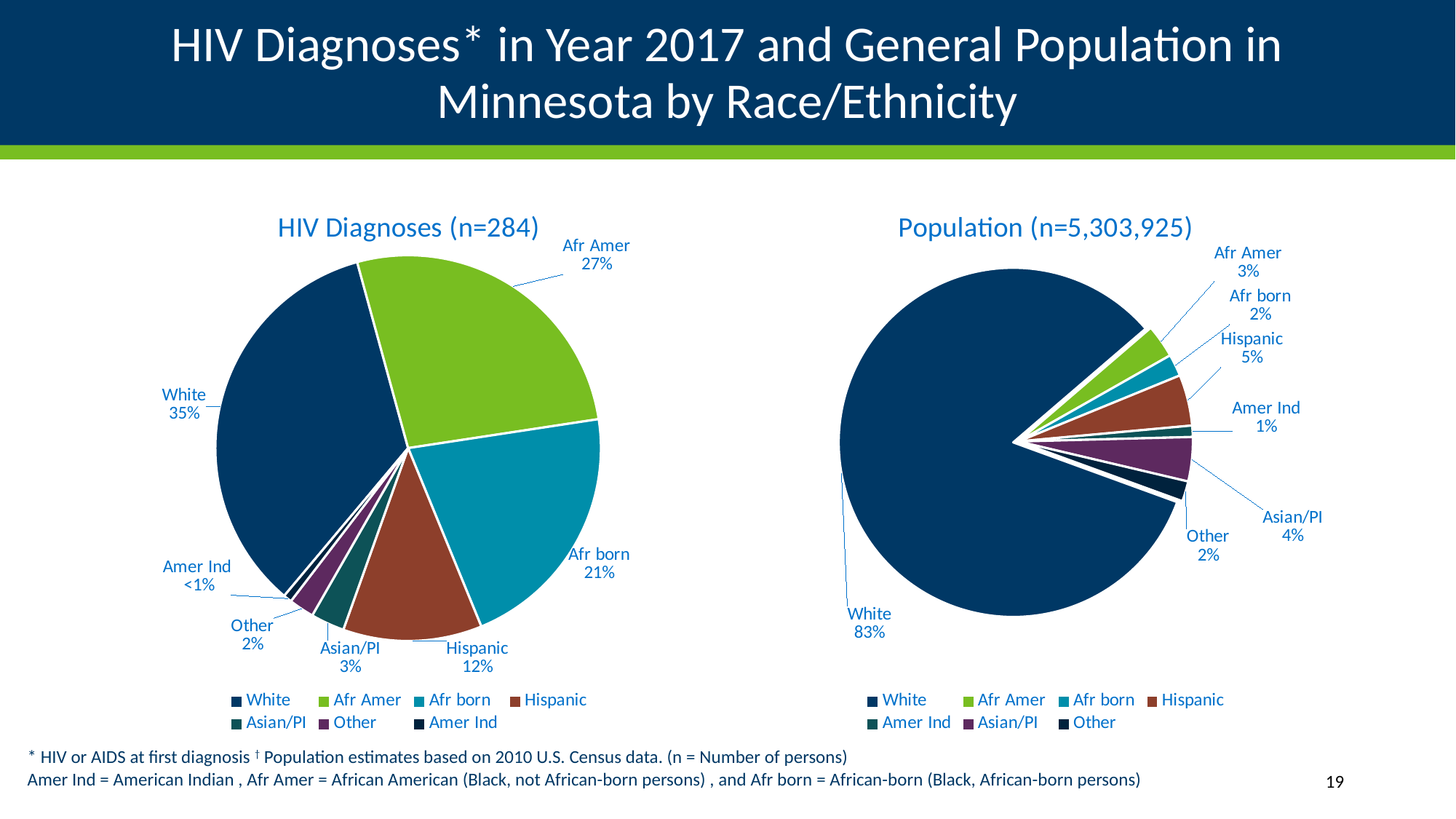

# HIV Diagnoses* in Year 2017 and General Population in Minnesota by Race/Ethnicity

### Chart: HIV Diagnoses (n=284)

| Category |  |
|---|---|
| White | 98.0 |
| Afr Amer | 76.0 |
| Afr born | 60.0 |
| Hispanic | 33.0 |
| Asian/PI | 8.0 |
| Other | 6.0 |
| Amer Ind | 2.0 |

### Chart: Population (n=5,303,925)

| Category |  |
|---|---|
| White | 4410722.0 |
| Afr Amer | 163137.0 |
| Afr born | 107880.0 |
| Hispanic | 250258.0 |
| Amer Ind | 55611.0 |
| Asian/PI | 217123.0 |
| Other | 99194.0 |
* HIV or AIDS at first diagnosis † Population estimates based on 2010 U.S. Census data. (n = Number of persons)
Amer Ind = American Indian , Afr Amer = African American (Black, not African-born persons) , and Afr born = African-born (Black, African-born persons)

19